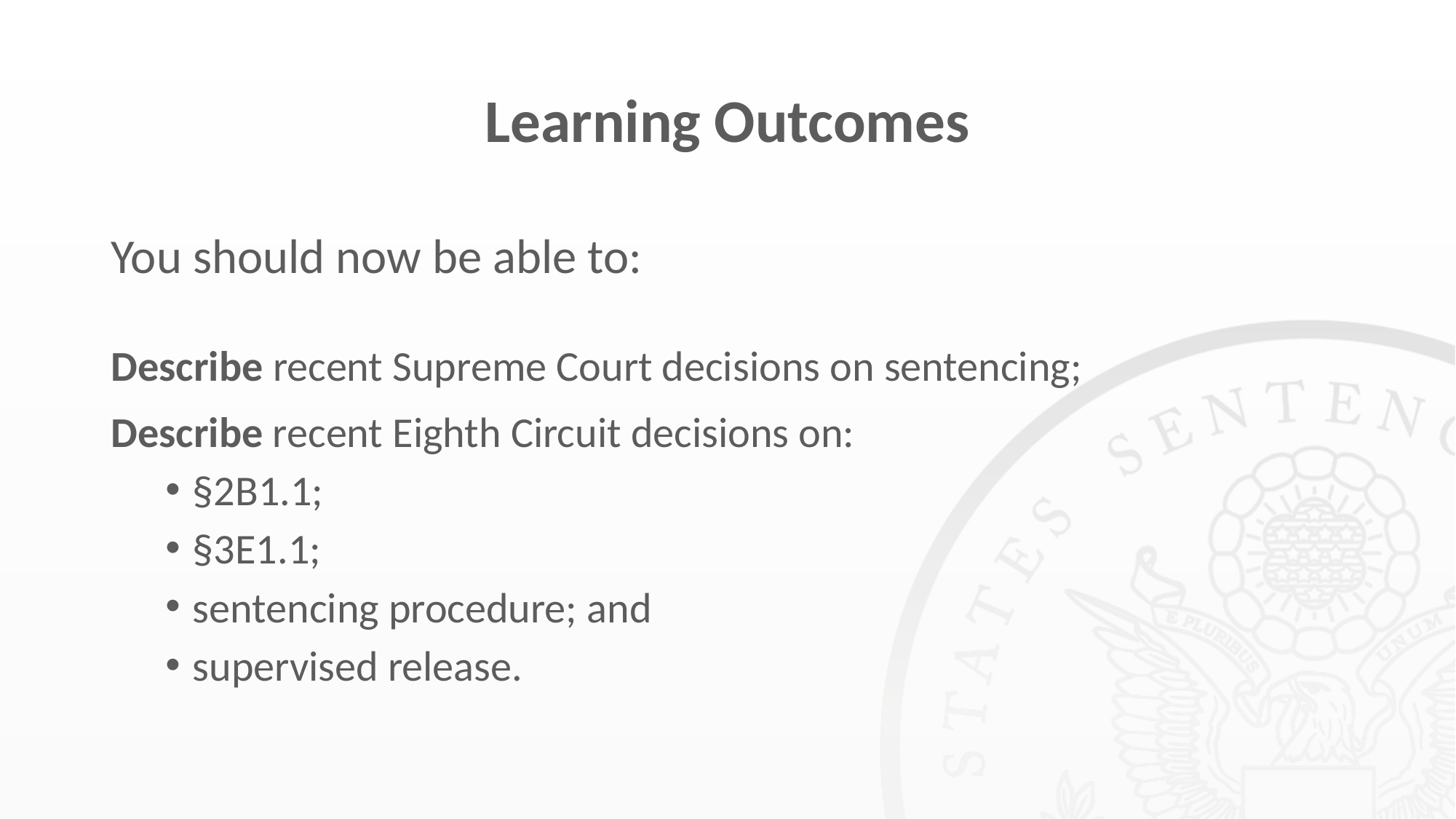

# Learning Outcomes
You should now be able to:
Describe recent Supreme Court decisions on sentencing;
Describe recent Eighth Circuit decisions on:
§2B1.1;
§3E1.1;
sentencing procedure; and
supervised release.